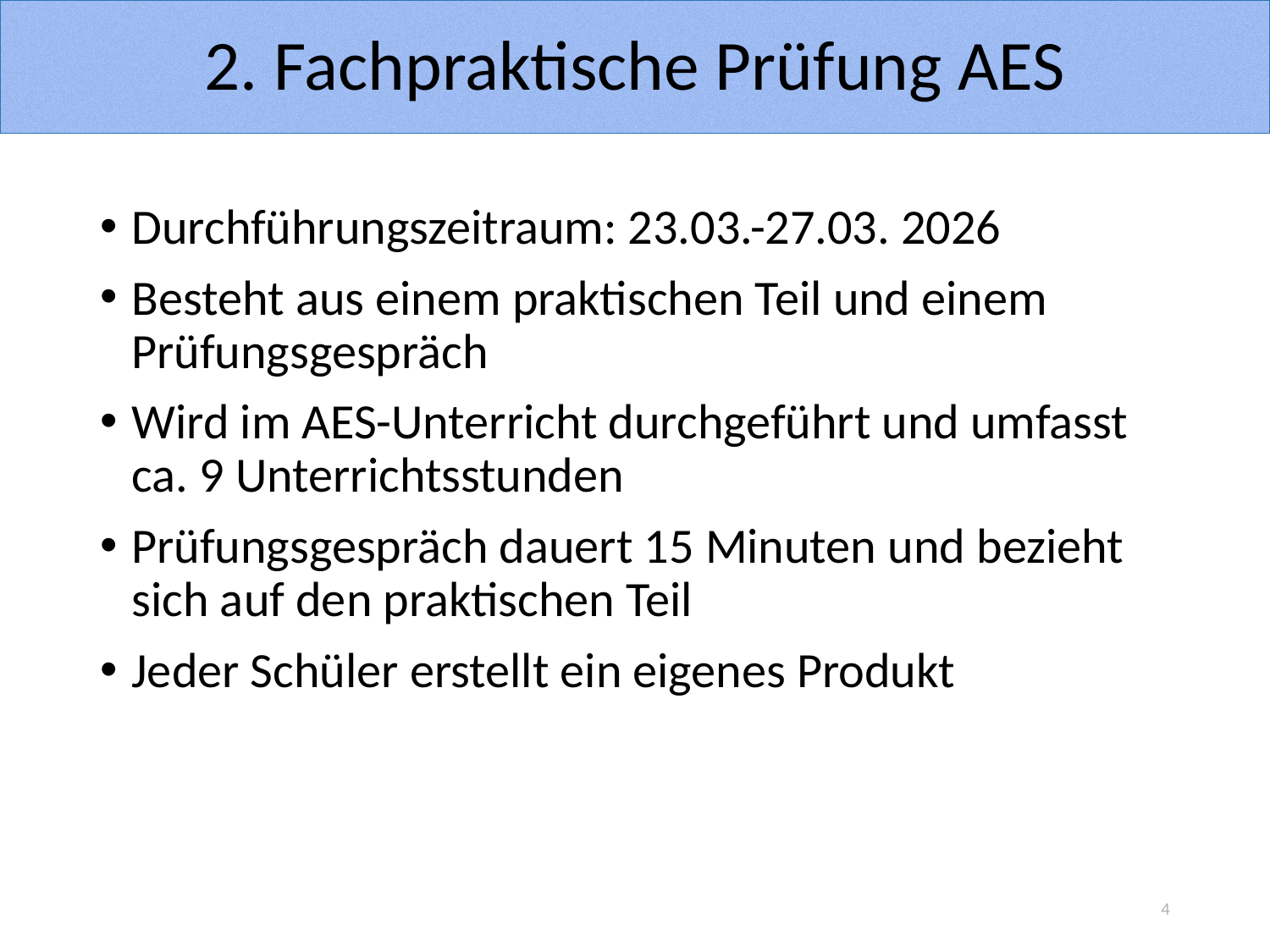

# 2. Fachpraktische Prüfung AES
Durchführungszeitraum: 23.03.-27.03. 2026
Besteht aus einem praktischen Teil und einem  Prüfungsgespräch
Wird im AES-Unterricht durchgeführt und umfasst ca. 9 Unterrichtsstunden
Prüfungsgespräch dauert 15 Minuten und bezieht sich auf den praktischen Teil
Jeder Schüler erstellt ein eigenes Produkt
4